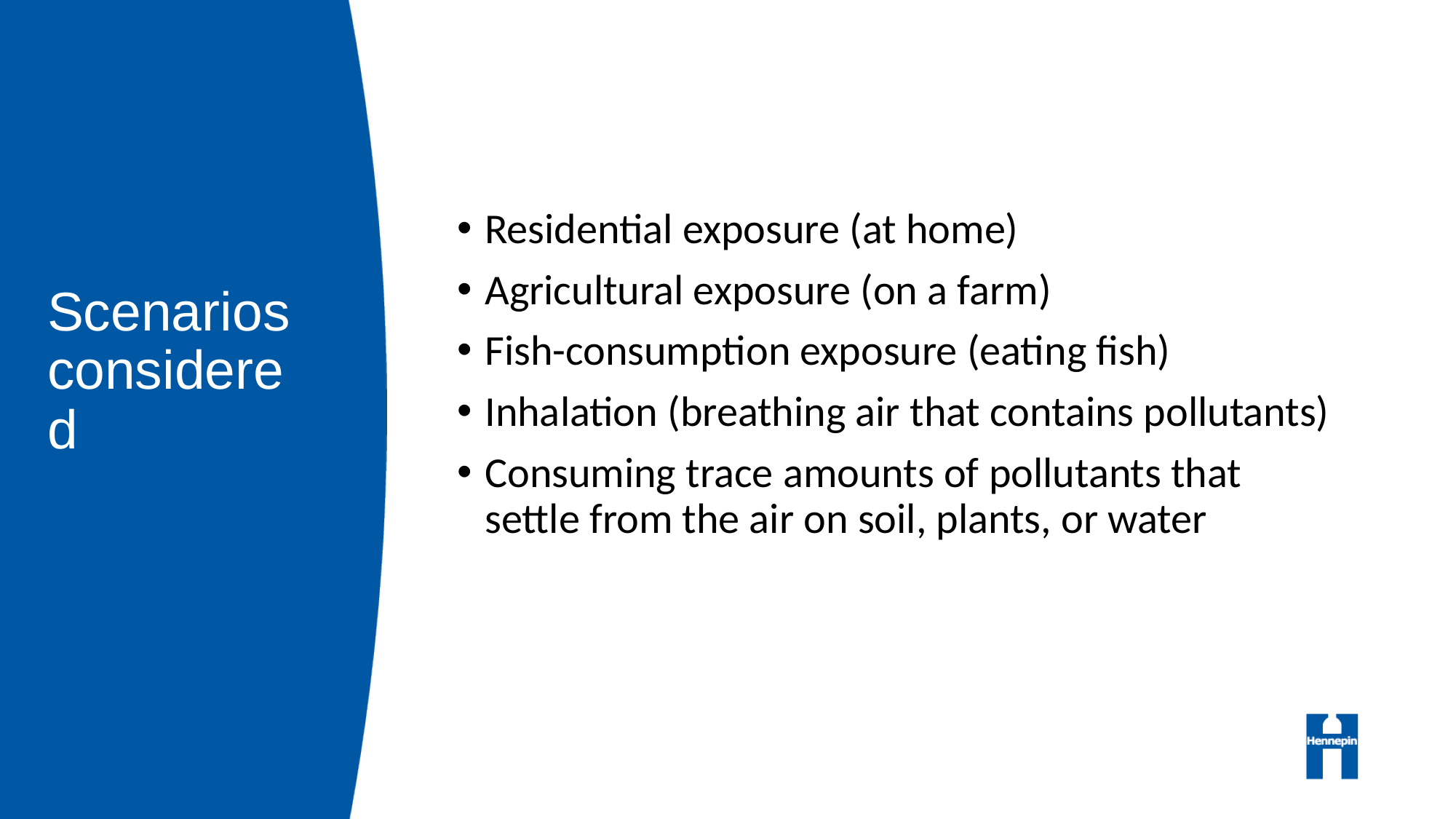

# Scenarios considered
Residential exposure (at home)
Agricultural exposure (on a farm)
Fish-consumption exposure (eating fish)
Inhalation (breathing air that contains pollutants)
Consuming trace amounts of pollutants that settle from the air on soil, plants, or water